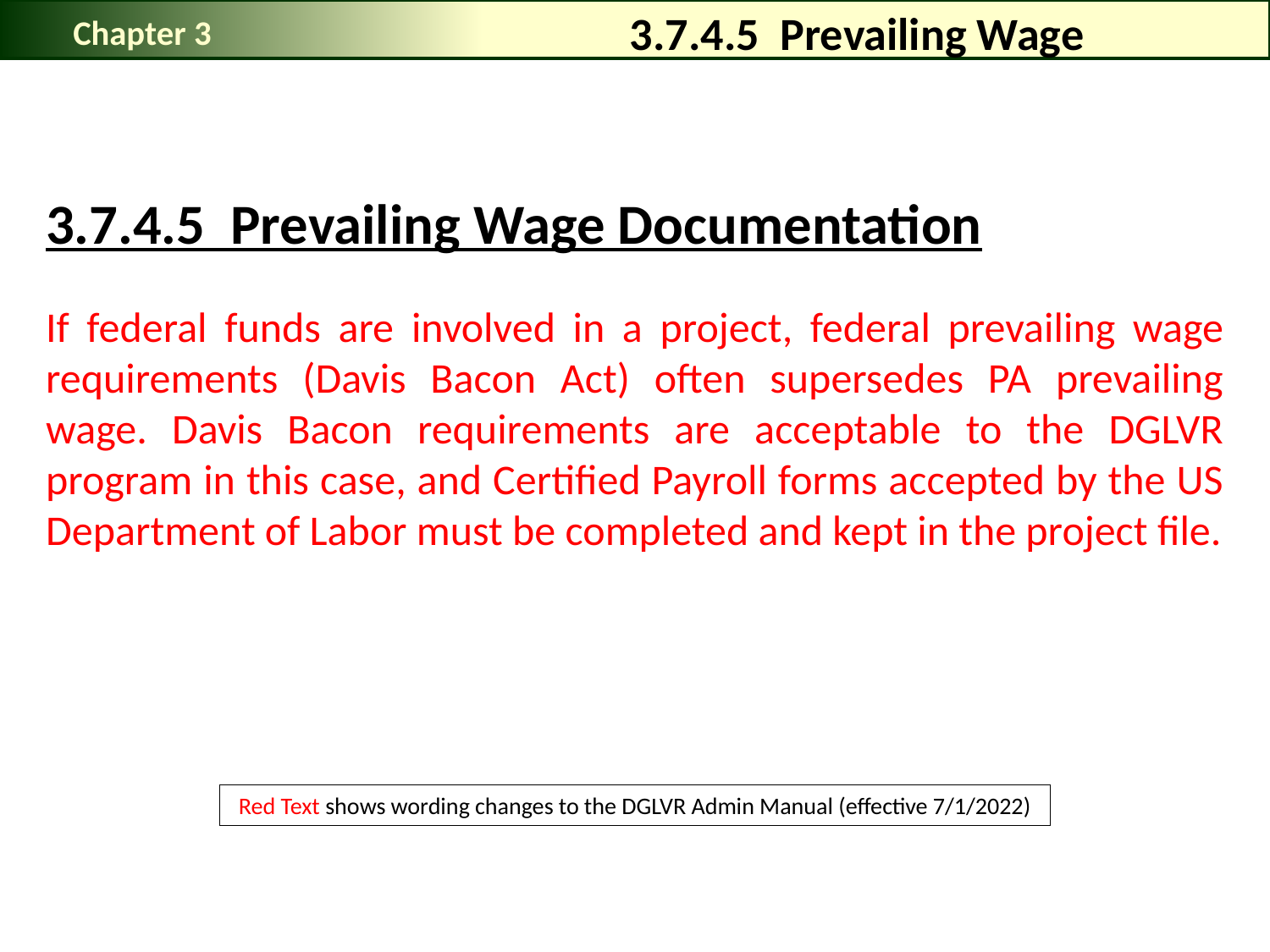

# 3.7.4.5  Prevailing Wage
Chapter 3
3.7.4.5  Prevailing Wage Documentation

If federal funds are involved in a project, federal prevailing wage requirements (Davis Bacon Act) often supersedes PA prevailing wage. Davis Bacon requirements are acceptable to the DGLVR program in this case, and Certified Payroll forms accepted by the US Department of Labor must be completed and kept in the project file.
Red Text shows wording changes to the DGLVR Admin Manual (effective 7/1/2022)